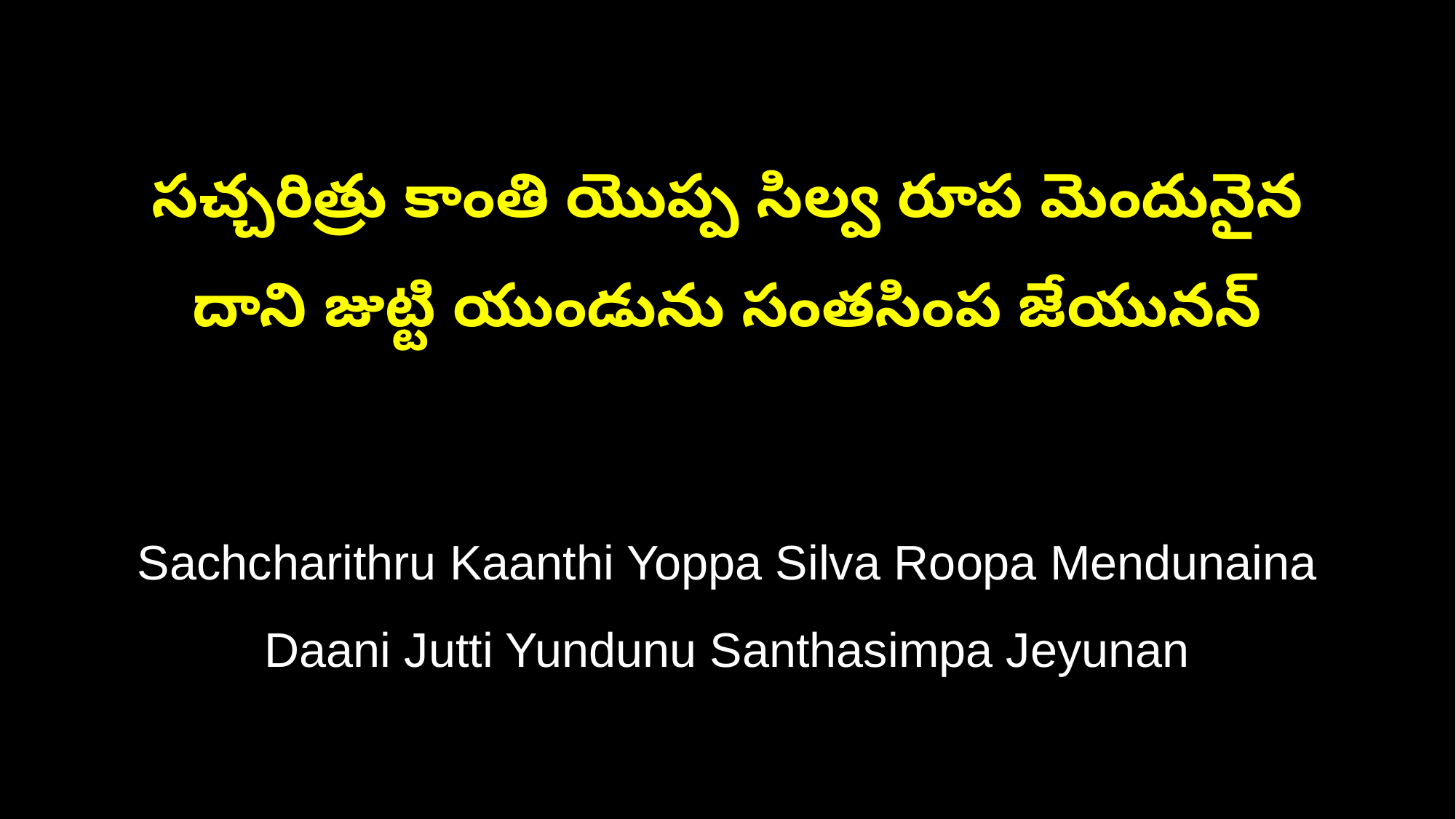

సచ్చరిత్రు కాంతి యొప్ప సిల్వ రూప మెందునైన
దాని జుట్టి యుండును సంతసింప జేయునన్
Sachcharithru Kaanthi Yoppa Silva Roopa Mendunaina
Daani Jutti Yundunu Santhasimpa Jeyunan